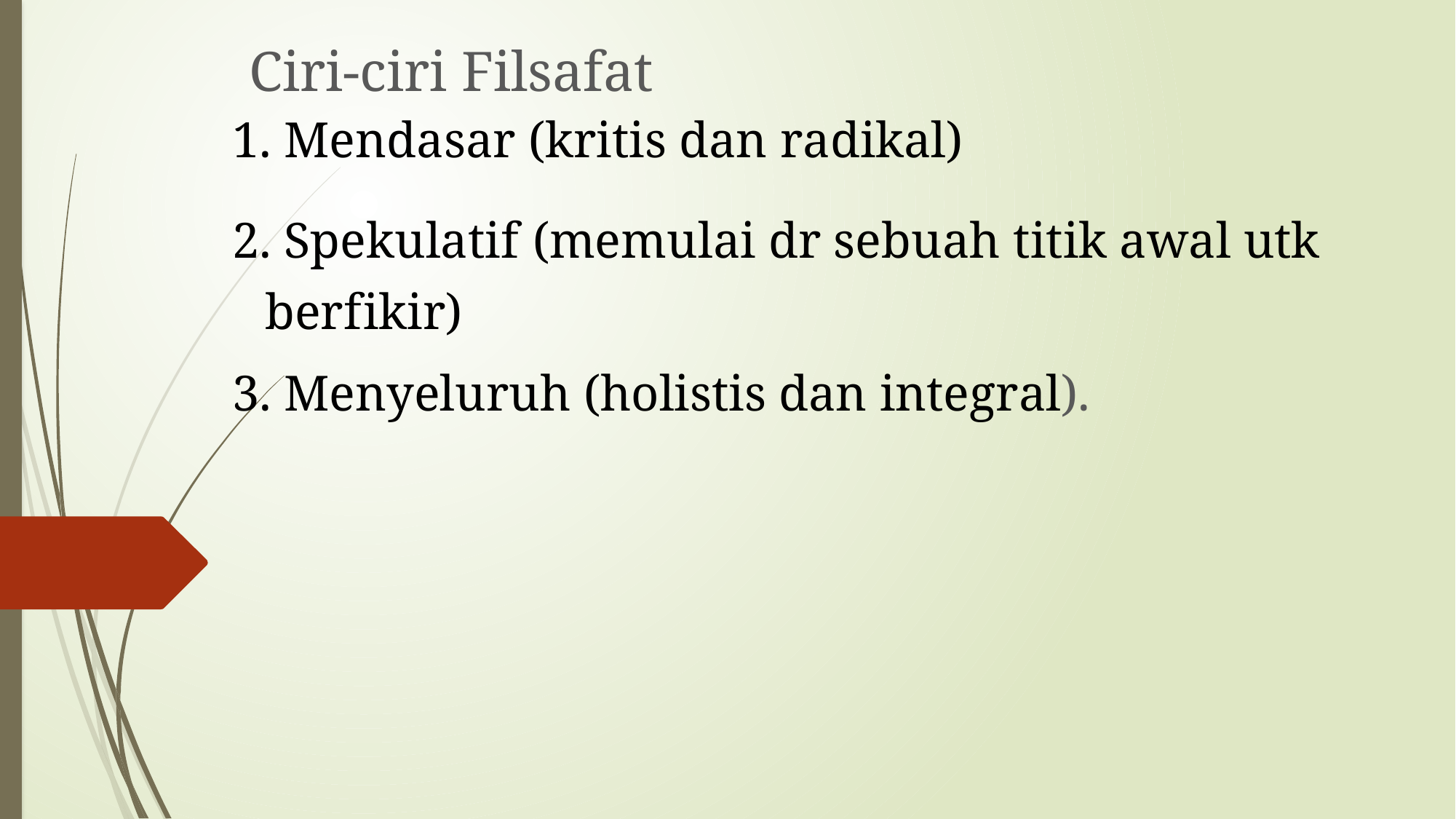

#
Ciri-ciri Filsafat
1. Mendasar (kritis dan radikal)

2. Spekulatif (memulai dr sebuah titik awal utk berfikir)

3. Menyeluruh (holistis dan integral).